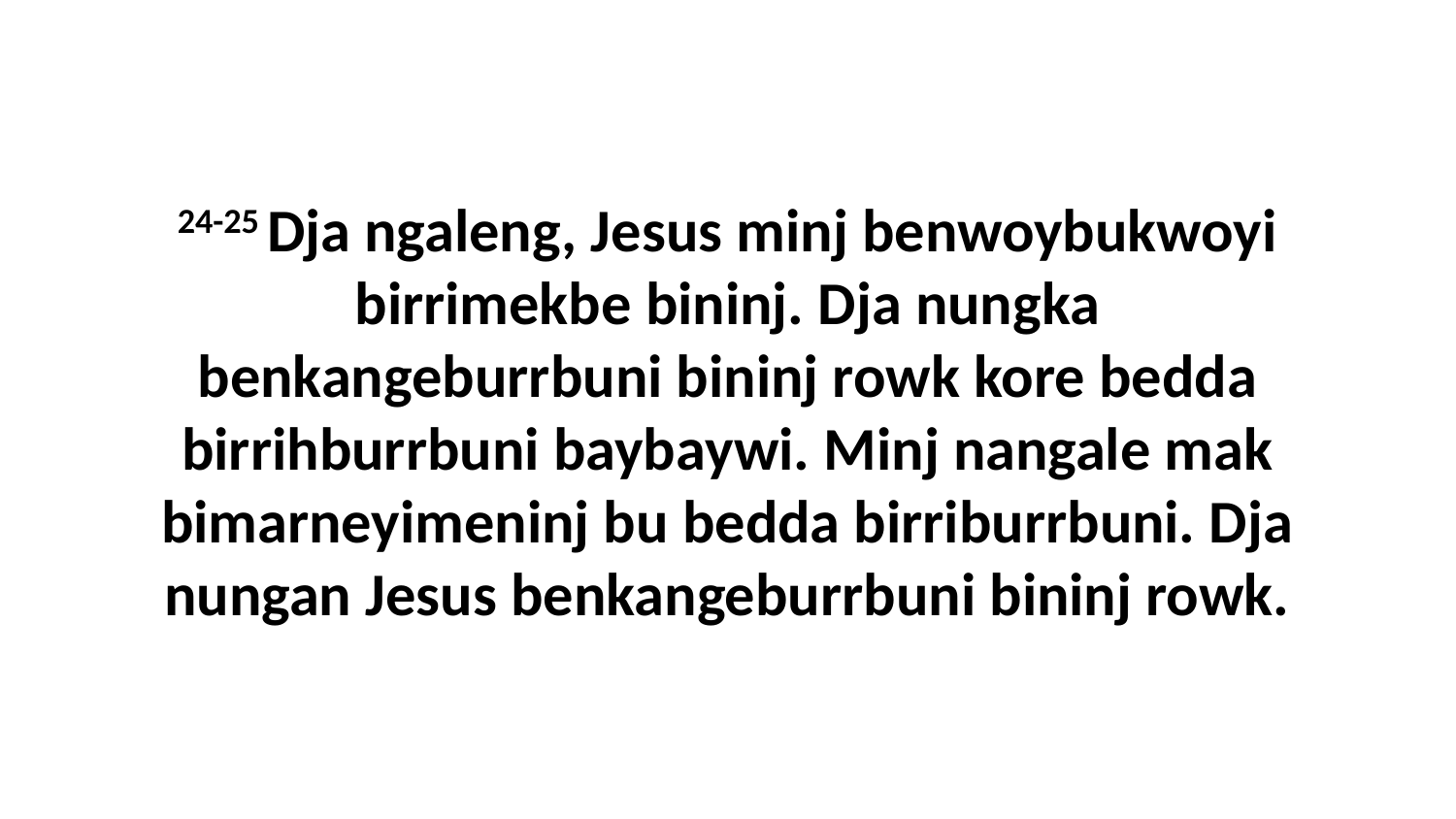

24-25 Dja ngaleng, Jesus minj benwoybukwoyi birrimekbe bininj. Dja nungka benkangeburrbuni bininj rowk kore bedda birrihburrbuni baybaywi. Minj nangale mak bimarneyimeninj bu bedda birriburrbuni. Dja nungan Jesus benkangeburrbuni bininj rowk.